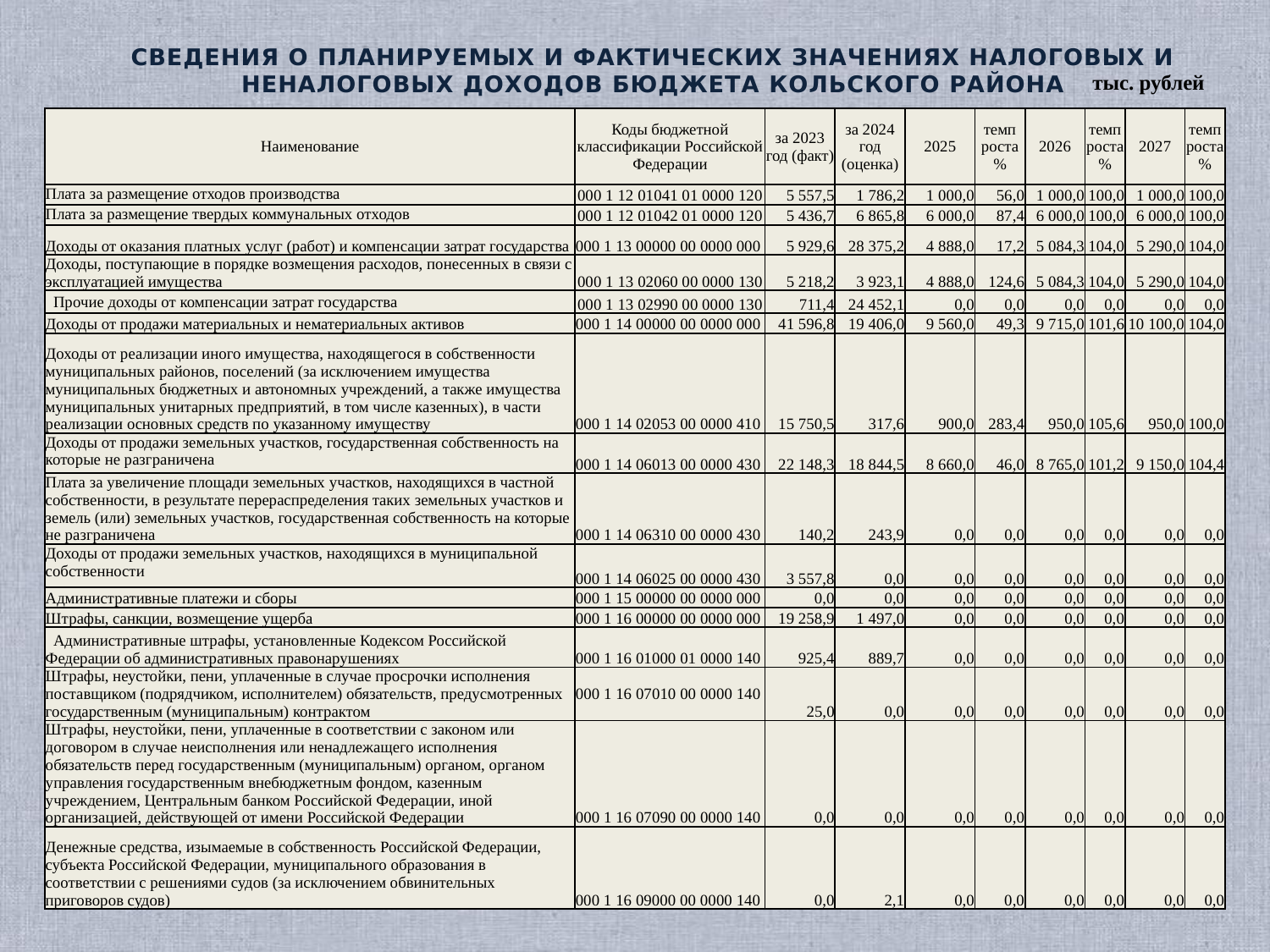

СВЕДЕНИЯ О ПЛАНИРУЕМЫХ И ФАКТИЧЕСКИХ ЗНАЧЕНИЯХ НАЛОГОВЫХ И НЕНАЛОГОВЫХ ДОХОДОВ БЮДЖЕТА КОЛЬСКОГО РАЙОНА
| тыс. рублей |
| --- |
| Наименование | Коды бюджетной классификации Российской Федерации | за 2023 год (факт) | за 2024 год (оценка) | 2025 | темп роста% | 2026 | темп роста% | 2027 | темп роста% |
| --- | --- | --- | --- | --- | --- | --- | --- | --- | --- |
| Плата за размещение отходов производства | 000 1 12 01041 01 0000 120 | 5 557,5 | 1 786,2 | 1 000,0 | 56,0 | 1 000,0 | 100,0 | 1 000,0 | 100,0 |
| Плата за размещение твердых коммунальных отходов | 000 1 12 01042 01 0000 120 | 5 436,7 | 6 865,8 | 6 000,0 | 87,4 | 6 000,0 | 100,0 | 6 000,0 | 100,0 |
| Доходы от оказания платных услуг (работ) и компенсации затрат государства | 000 1 13 00000 00 0000 000 | 5 929,6 | 28 375,2 | 4 888,0 | 17,2 | 5 084,3 | 104,0 | 5 290,0 | 104,0 |
| Доходы, поступающие в порядке возмещения расходов, понесенных в связи с эксплуатацией имущества | 000 1 13 02060 00 0000 130 | 5 218,2 | 3 923,1 | 4 888,0 | 124,6 | 5 084,3 | 104,0 | 5 290,0 | 104,0 |
| Прочие доходы от компенсации затрат государства | 000 1 13 02990 00 0000 130 | 711,4 | 24 452,1 | 0,0 | 0,0 | 0,0 | 0,0 | 0,0 | 0,0 |
| Доходы от продажи материальных и нематериальных активов | 000 1 14 00000 00 0000 000 | 41 596,8 | 19 406,0 | 9 560,0 | 49,3 | 9 715,0 | 101,6 | 10 100,0 | 104,0 |
| Доходы от реализации иного имущества, находящегося в собственности муниципальных районов, поселений (за исключением имущества муниципальных бюджетных и автономных учреждений, а также имущества муниципальных унитарных предприятий, в том числе казенных), в части реализации основных средств по указанному имуществу | 000 1 14 02053 00 0000 410 | 15 750,5 | 317,6 | 900,0 | 283,4 | 950,0 | 105,6 | 950,0 | 100,0 |
| Доходы от продажи земельных участков, государственная собственность на которые не разграничена | 000 1 14 06013 00 0000 430 | 22 148,3 | 18 844,5 | 8 660,0 | 46,0 | 8 765,0 | 101,2 | 9 150,0 | 104,4 |
| Плата за увеличение площади земельных участков, находящихся в частной собственности, в результате перераспределения таких земельных участков и земель (или) земельных участков, государственная собственность на которые не разграничена | 000 1 14 06310 00 0000 430 | 140,2 | 243,9 | 0,0 | 0,0 | 0,0 | 0,0 | 0,0 | 0,0 |
| Доходы от продажи земельных участков, находящихся в муниципальной собственности | 000 1 14 06025 00 0000 430 | 3 557,8 | 0,0 | 0,0 | 0,0 | 0,0 | 0,0 | 0,0 | 0,0 |
| Административные платежи и сборы | 000 1 15 00000 00 0000 000 | 0,0 | 0,0 | 0,0 | 0,0 | 0,0 | 0,0 | 0,0 | 0,0 |
| Штрафы, санкции, возмещение ущерба | 000 1 16 00000 00 0000 000 | 19 258,9 | 1 497,0 | 0,0 | 0,0 | 0,0 | 0,0 | 0,0 | 0,0 |
| Административные штрафы, установленные Кодексом Российской Федерации об административных правонарушениях | 000 1 16 01000 01 0000 140 | 925,4 | 889,7 | 0,0 | 0,0 | 0,0 | 0,0 | 0,0 | 0,0 |
| Штрафы, неустойки, пени, уплаченные в случае просрочки исполнения поставщиком (подрядчиком, исполнителем) обязательств, предусмотренных государственным (муниципальным) контрактом | 000 1 16 07010 00 0000 140 | 25,0 | 0,0 | 0,0 | 0,0 | 0,0 | 0,0 | 0,0 | 0,0 |
| Штрафы, неустойки, пени, уплаченные в соответствии с законом или договором в случае неисполнения или ненадлежащего исполнения обязательств перед государственным (муниципальным) органом, органом управления государственным внебюджетным фондом, казенным учреждением, Центральным банком Российской Федерации, иной организацией, действующей от имени Российской Федерации | 000 1 16 07090 00 0000 140 | 0,0 | 0,0 | 0,0 | 0,0 | 0,0 | 0,0 | 0,0 | 0,0 |
| Денежные средства, изымаемые в собственность Российской Федерации, субъекта Российской Федерации, муниципального образования в соответствии с решениями судов (за исключением обвинительных приговоров судов) | 000 1 16 09000 00 0000 140 | 0,0 | 2,1 | 0,0 | 0,0 | 0,0 | 0,0 | 0,0 | 0,0 |